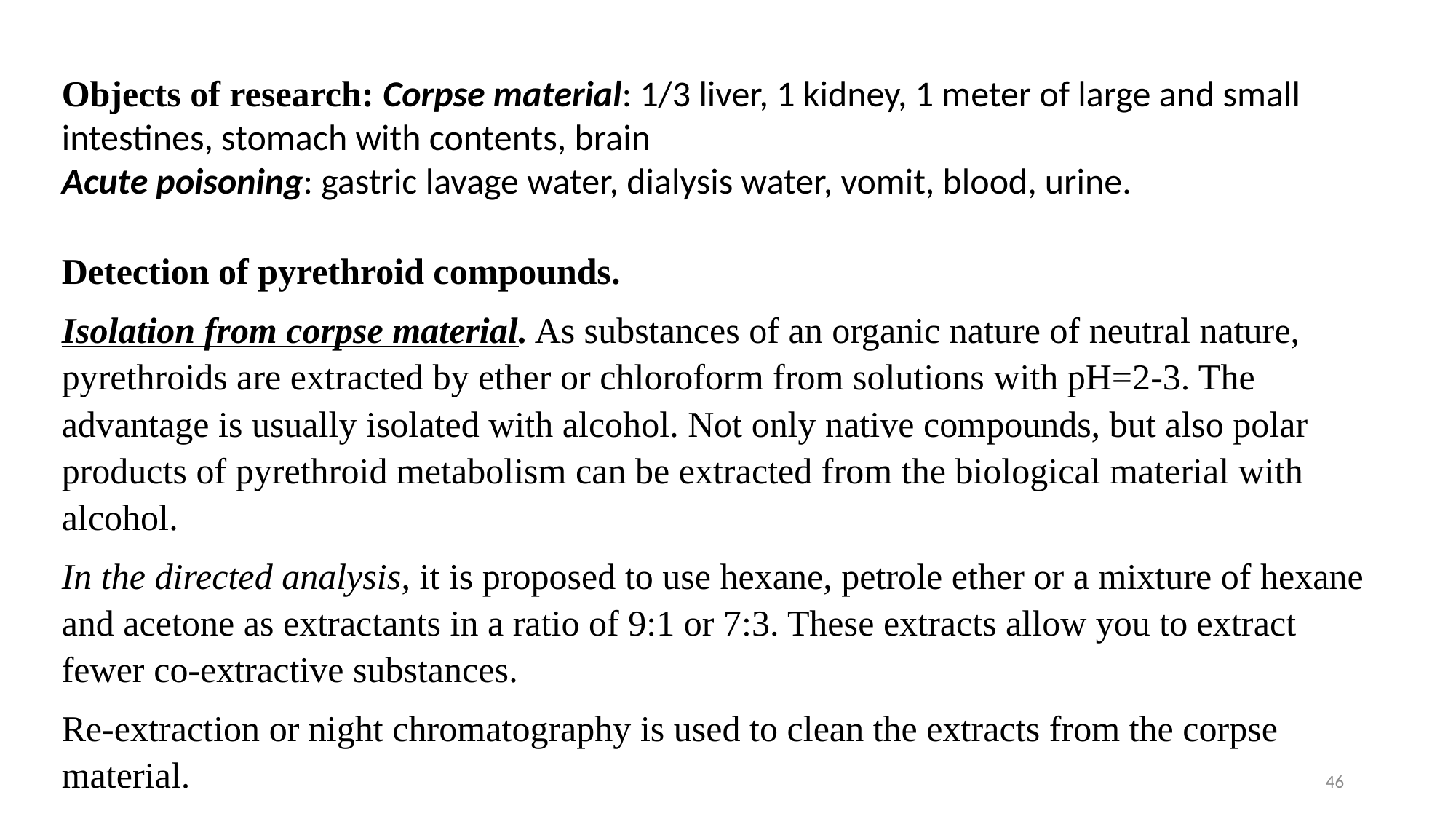

Objects of research: Corpse material: 1/3 liver, 1 kidney, 1 meter of large and small intestines, stomach with contents, brain
Acute poisoning: gastric lavage water, dialysis water, vomit, blood, urine.

Detection of pyrethroid compounds.
Isolation from corpse material. As substances of an organic nature of neutral nature, pyrethroids are extracted by ether or chloroform from solutions with pH=2-3. The advantage is usually isolated with alcohol. Not only native compounds, but also polar products of pyrethroid metabolism can be extracted from the biological material with alcohol.
In the directed analysis, it is proposed to use hexane, petrole ether or a mixture of hexane and acetone as extractants in a ratio of 9:1 or 7:3. These extracts allow you to extract fewer co-extractive substances.
Re-extraction or night chromatography is used to clean the extracts from the corpse material.
46